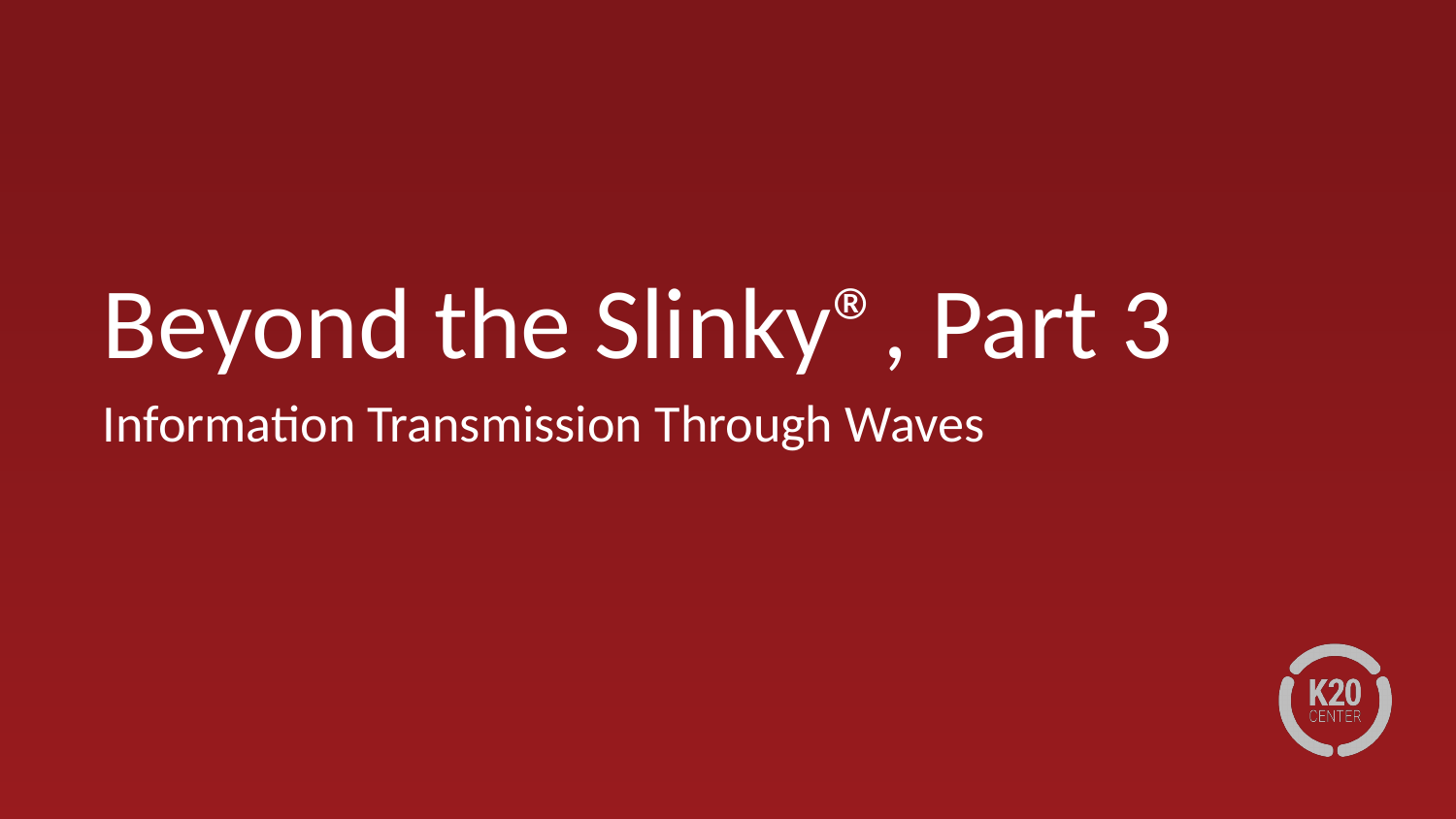

# Beyond the Slinky®, Part 3
Information Transmission Through Waves